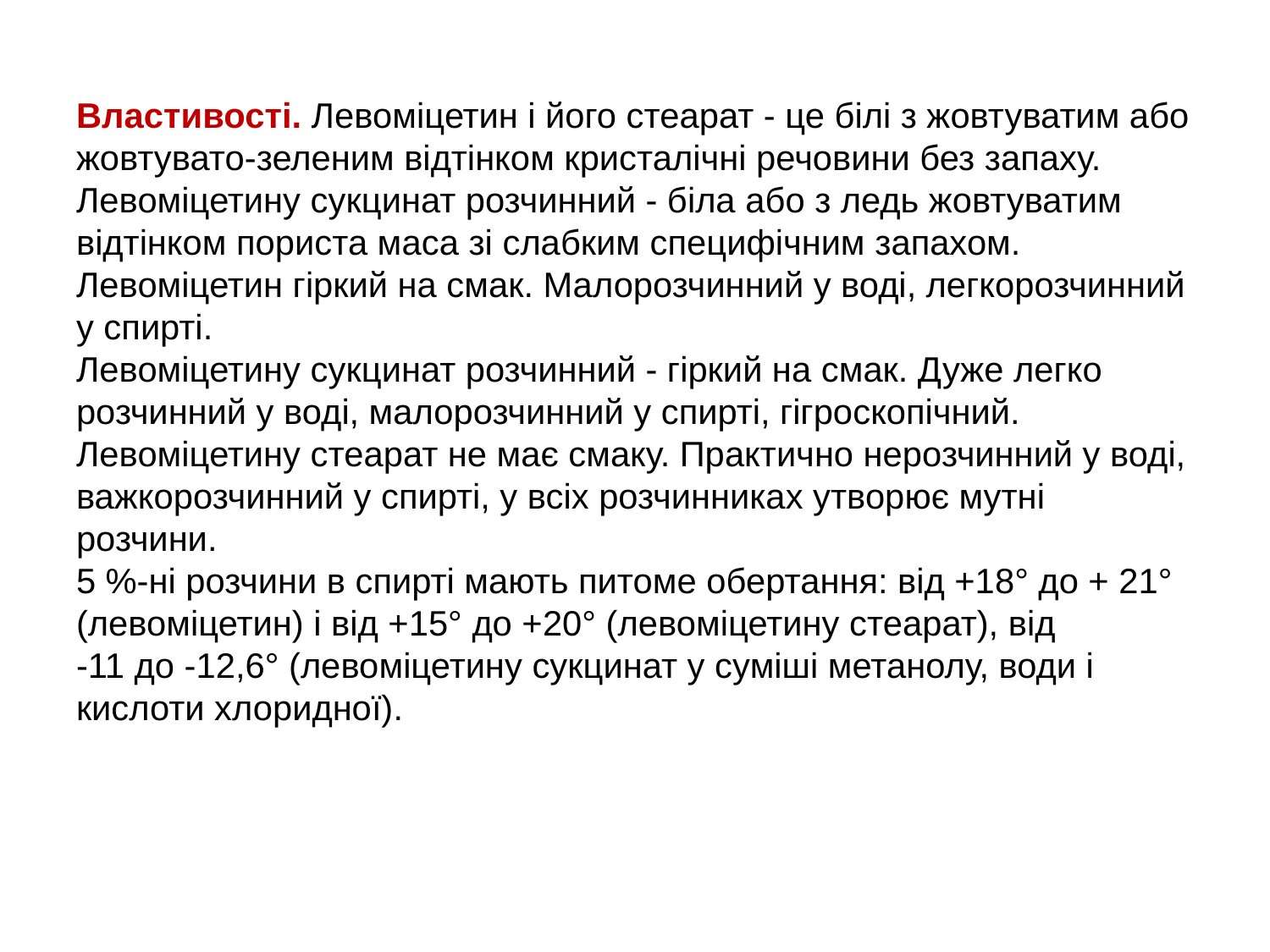

# Властивості. Левоміцетин і його стеарат - це білі з жовтуватим або жовтувато-зеленим відтінком кристалічні речовини без запаху. Левоміцетину сукцинат розчинний - біла або з ледь жовтуватим відтінком пориста маса зі слабким специфічним запахом. Левоміцетин гіркий на смак. Малорозчинний у воді, легкорозчинний у спирті. Левоміцетину сукцинат розчинний - гіркий на смак. Дуже легко розчинний у воді, малорозчинний у спирті, гігроскопічний. Левоміцетину стеарат не має смаку. Практично нерозчинний у воді, важкорозчинний у спирті, у всіх розчинниках утворює мутні розчини. 5 %-ні розчини в спирті мають питоме обертання: від +18° до + 21° (левоміцетин) і від +15° до +20° (левоміцетину стеарат), від             -11 до -12,6° (левоміцетину сукцинат у суміші метанолу, води і кислоти хлоридної).